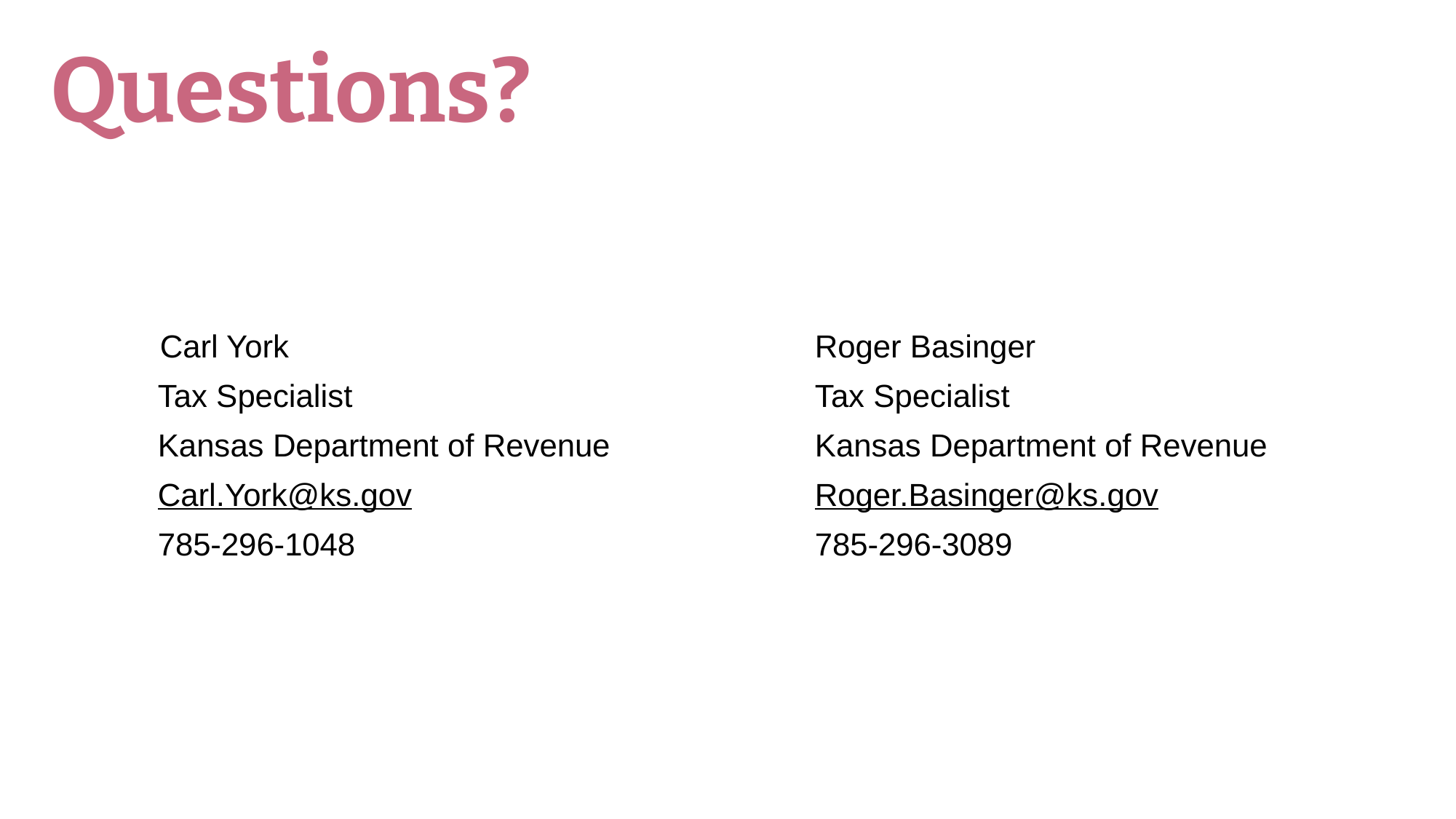

# Questions?

	Carl York				   	Roger Basinger
            Tax Specialist					Tax Specialist
            Kansas Department of Revenue		Kansas Department of Revenue
            Carl.York@ks.gov				Roger.Basinger@ks.gov
            785-296-1048  					785-296-3089